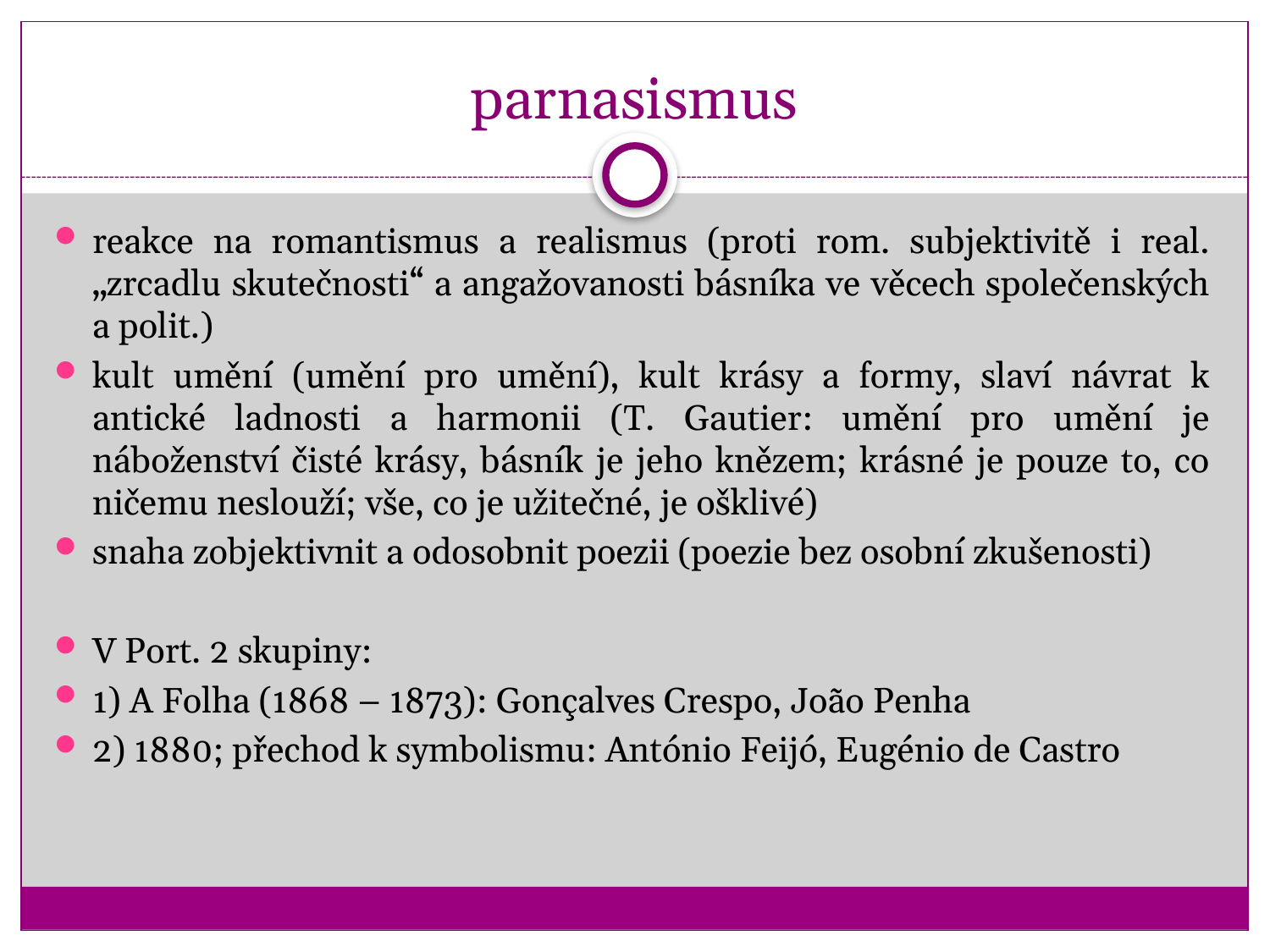

# parnasismus
reakce na romantismus a realismus (proti rom. subjektivitě i real.„zrcadlu skutečnosti“ a angažovanosti básníka ve věcech společenských a polit.)
kult umění (umění pro umění), kult krásy a formy, slaví návrat k antické ladnosti a harmonii (T. Gautier: umění pro umění je náboženství čisté krásy, básník je jeho knězem; krásné je pouze to, co ničemu neslouží; vše, co je užitečné, je ošklivé)
snaha zobjektivnit a odosobnit poezii (poezie bez osobní zkušenosti)

V Port. 2 skupiny:
1) A Folha (1868 – 1873): Gonçalves Crespo, João Penha
2) 1880; přechod k symbolismu: António Feijó, Eugénio de Castro